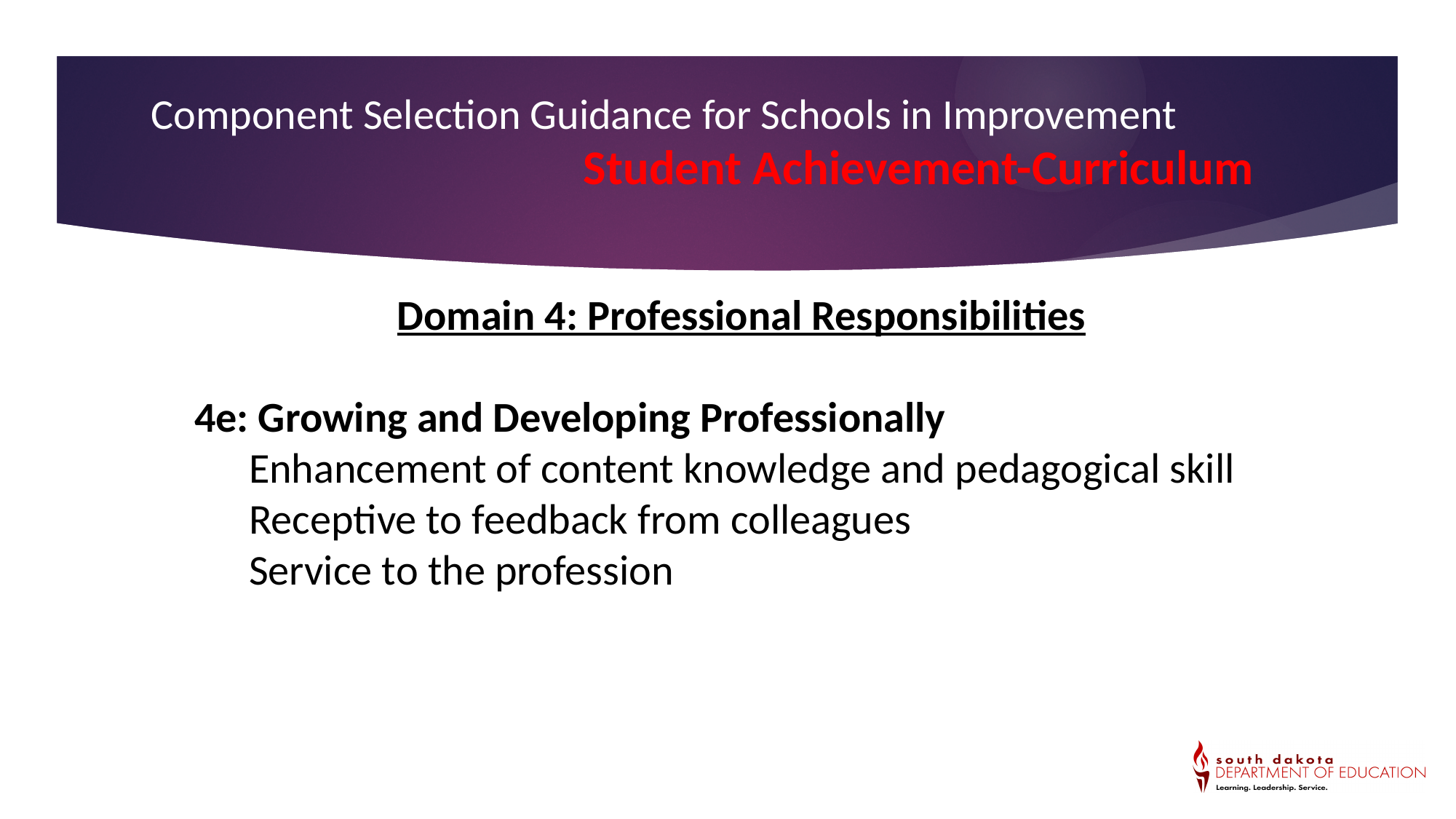

# Component Selection Guidance for Schools in Improvement
Student Achievement-Curriculum
Domain 4: Professional Responsibilities

4e: Growing and Developing Professionally
Enhancement of content knowledge and pedagogical skill
Receptive to feedback from colleagues
Service to the profession
MINIMUM REQIUIREMENTS		                  MODEL RECOMMENDATIONS